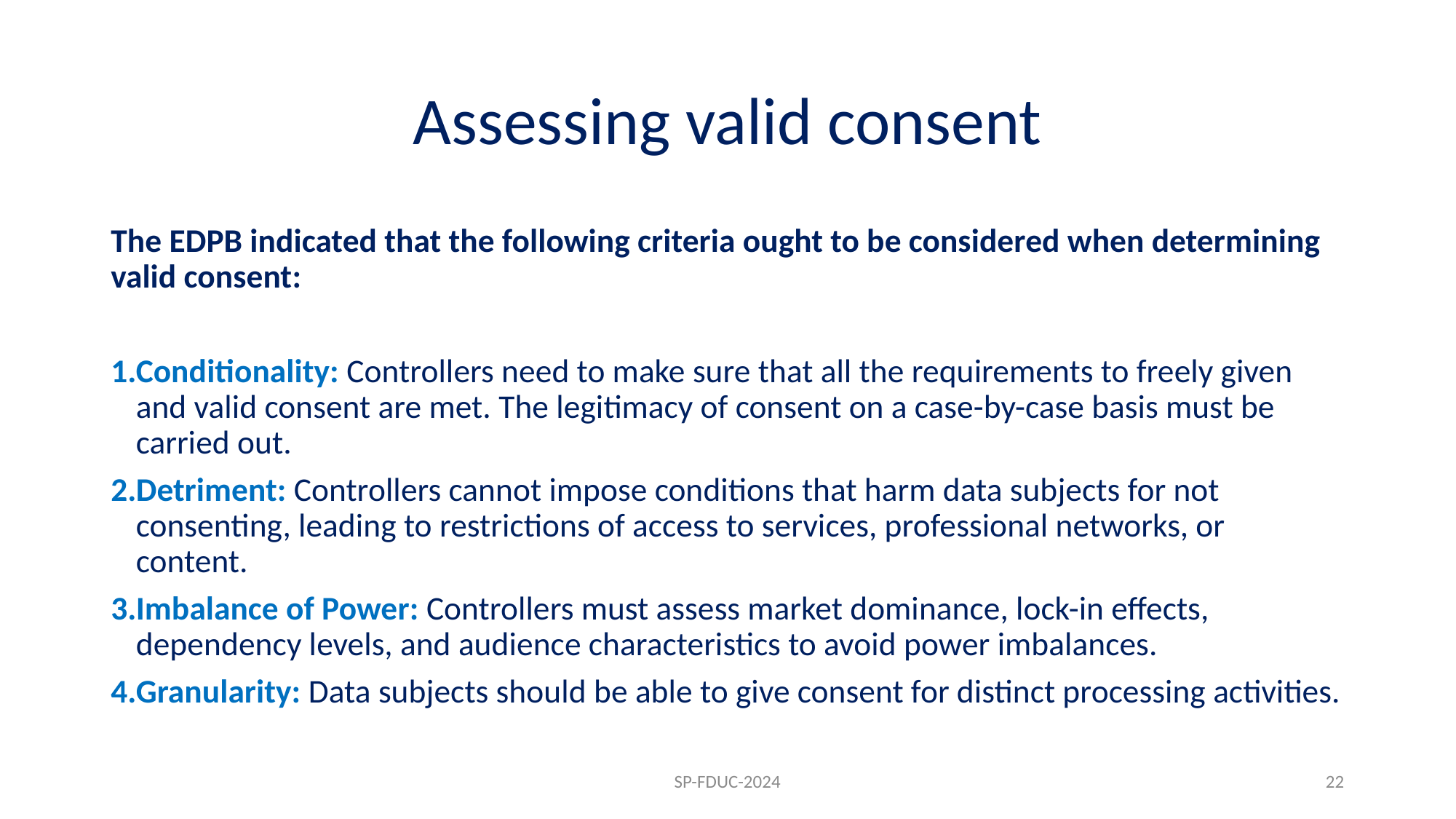

# Assessing valid consent
The EDPB indicated that the following criteria ought to be considered when determining valid consent:

Conditionality: Controllers need to make sure that all the requirements to freely given and valid consent are met. The legitimacy of consent on a case-by-case basis must be carried out.
Detriment: Controllers cannot impose conditions that harm data subjects for not consenting, leading to restrictions of access to services, professional networks, or content.
Imbalance of Power: Controllers must assess market dominance, lock-in effects, dependency levels, and audience characteristics to avoid power imbalances.
Granularity: Data subjects should be able to give consent for distinct processing activities.
SP-FDUC-2024
22